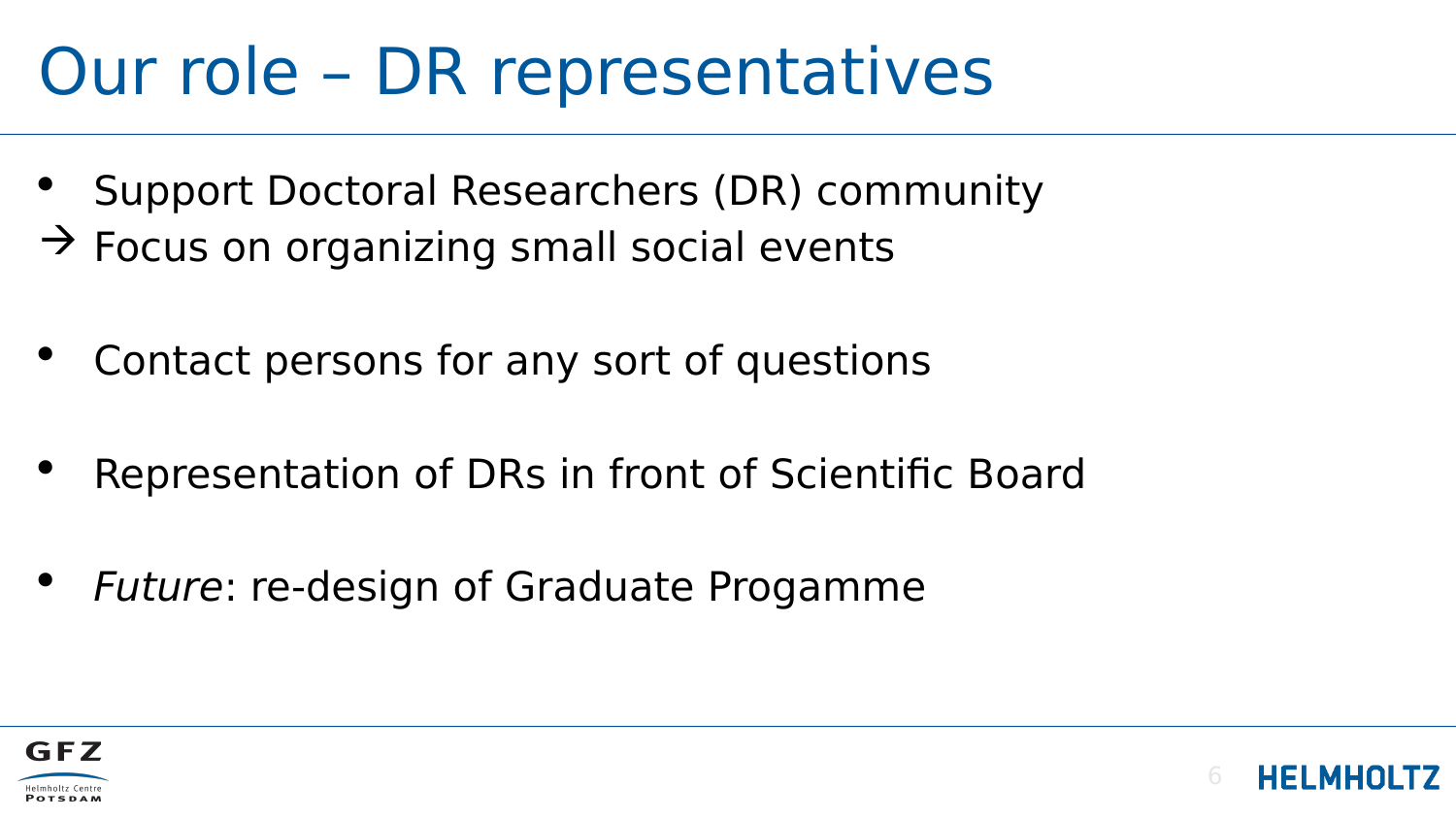

# Our role – DR representatives
Support Doctoral Researchers (DR) community
Focus on organizing small social events

Contact persons for any sort of questions

Representation of DRs in front of Scientific Board

Future: re-design of Graduate Progamme

6